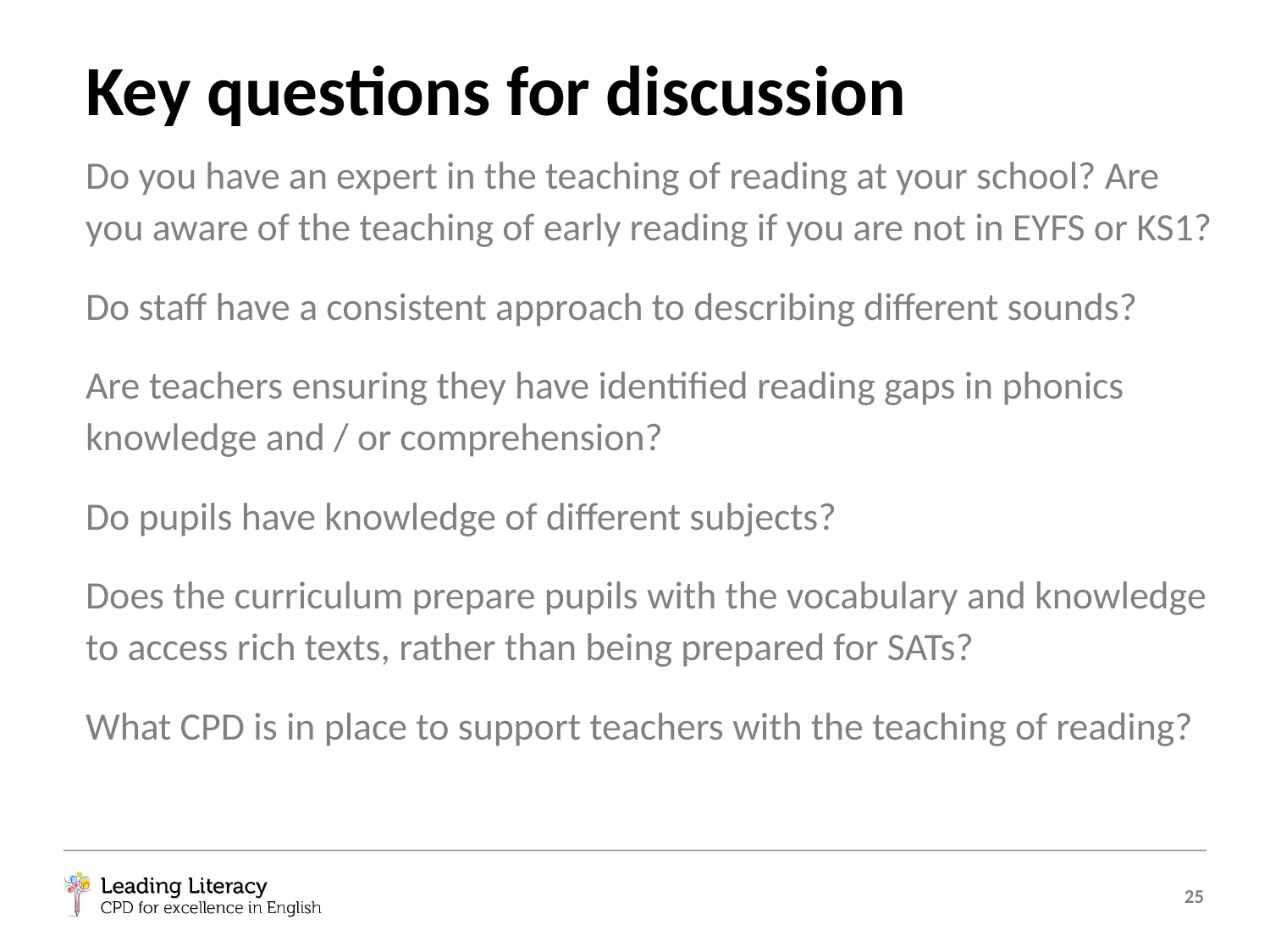

# Key questions for discussion
Do you have an expert in the teaching of reading at your school? Are you aware of the teaching of early reading if you are not in EYFS or KS1?
Do staff have a consistent approach to describing different sounds?
Are teachers ensuring they have identified reading gaps in phonics knowledge and / or comprehension?
Do pupils have knowledge of different subjects?
Does the curriculum prepare pupils with the vocabulary and knowledge to access rich texts, rather than being prepared for SATs?
What CPD is in place to support teachers with the teaching of reading?